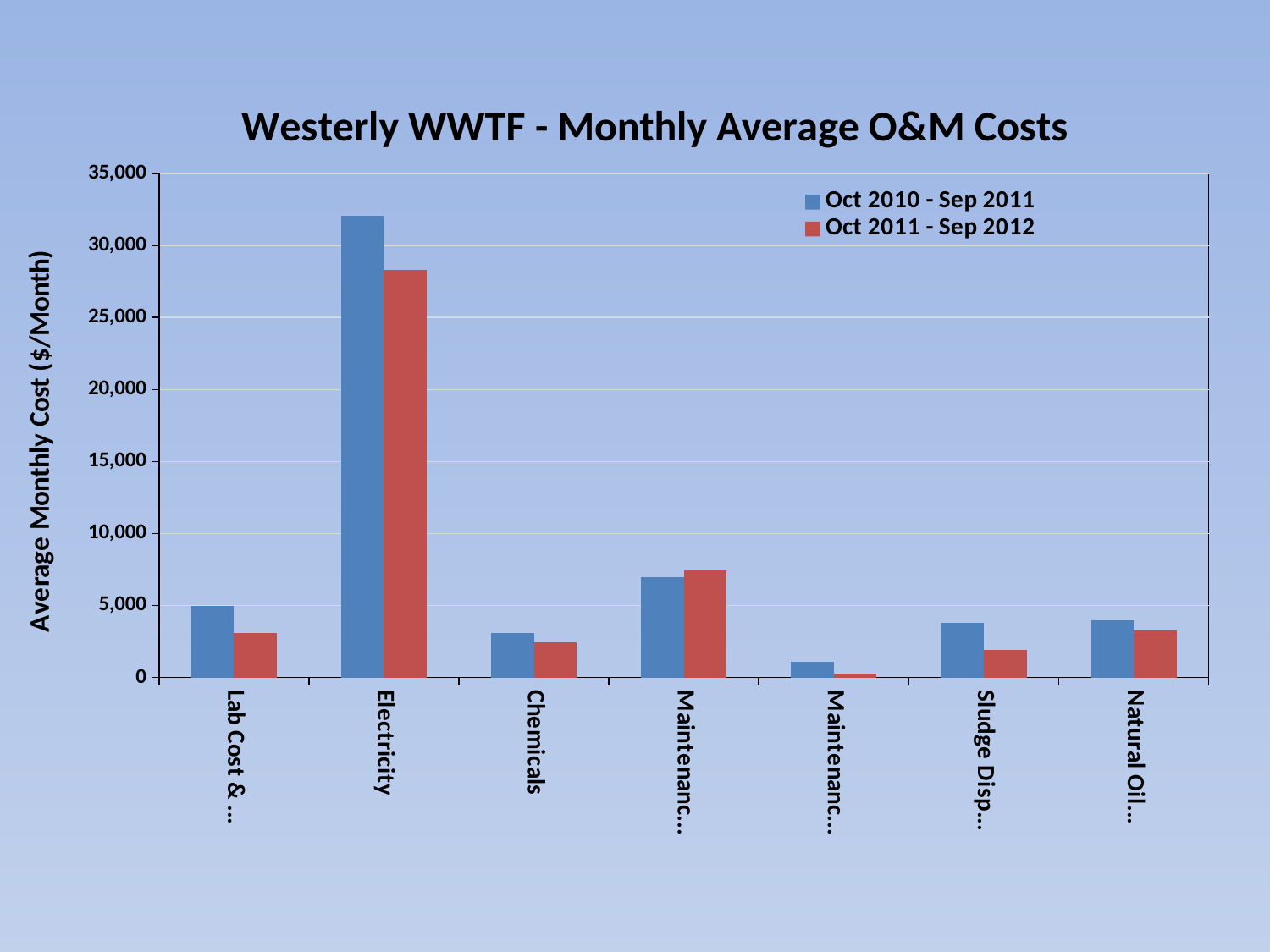

### Chart: Westerly WWTF - Monthly Average O&M Costs

| Category |  |  |
|---|---|---|
| Lab Cost & Supplies | 4971.029166666685 | 3112.7725000000005 |
| Electricity | 32089.81916666661 | 28288.958333333332 |
| Chemicals | 3088.9008333333372 | 2466.4508333333397 |
| Maintenance (Plant) | 6990.155000000003 | 7463.077499999999 |
| Maintenance (CSO) | 1115.22 | 266.8141666666667 |
| Sludge Disposal | 3804.4991666666665 | 1905.4075000000028 |
| Natural Oil & Gas | 3987.1566666666613 | 3272.0891666666657 |
#